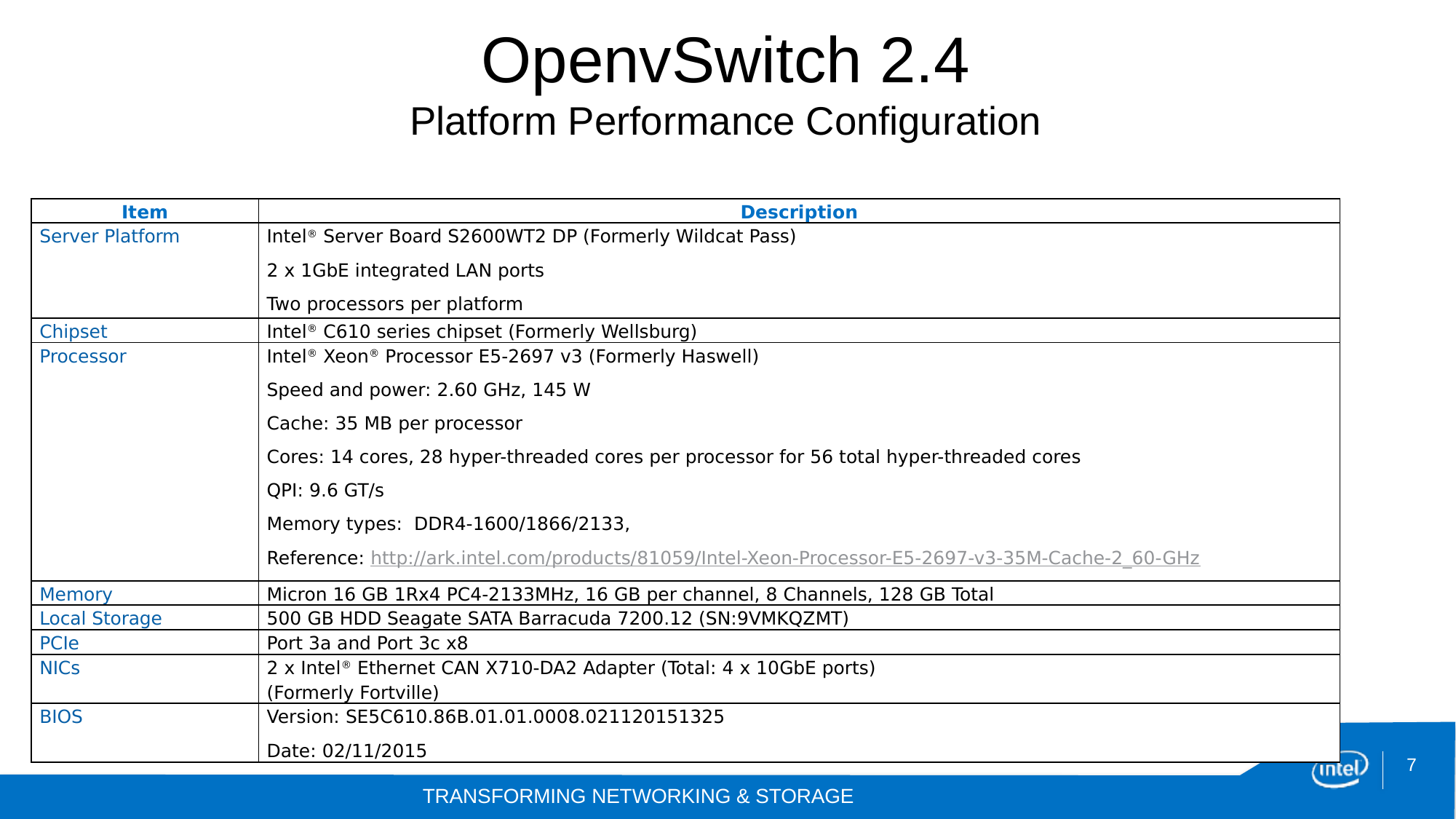

OpenvSwitch 2.4
Platform Performance Configuration
| Item | Description |
| --- | --- |
| Server Platform | Intel® Server Board S2600WT2 DP (Formerly Wildcat Pass) 2 x 1GbE integrated LAN ports Two processors per platform |
| Chipset | Intel® C610 series chipset (Formerly Wellsburg) |
| Processor | Intel® Xeon® Processor E5-2697 v3 (Formerly Haswell) Speed and power: 2.60 GHz, 145 W Cache: 35 MB per processor Cores: 14 cores, 28 hyper-threaded cores per processor for 56 total hyper-threaded cores QPI: 9.6 GT/s Memory types: DDR4-1600/1866/2133, Reference: http://ark.intel.com/products/81059/Intel-Xeon-Processor-E5-2697-v3-35M-Cache-2\_60-GHz |
| Memory | Micron 16 GB 1Rx4 PC4-2133MHz, 16 GB per channel, 8 Channels, 128 GB Total |
| Local Storage | 500 GB HDD Seagate SATA Barracuda 7200.12 (SN:9VMKQZMT) |
| PCIe | Port 3a and Port 3c x8 |
| NICs | 2 x Intel® Ethernet CAN X710-DA2 Adapter (Total: 4 x 10GbE ports) (Formerly Fortville) |
| BIOS | Version: SE5C610.86B.01.01.0008.021120151325 Date: 02/11/2015 |